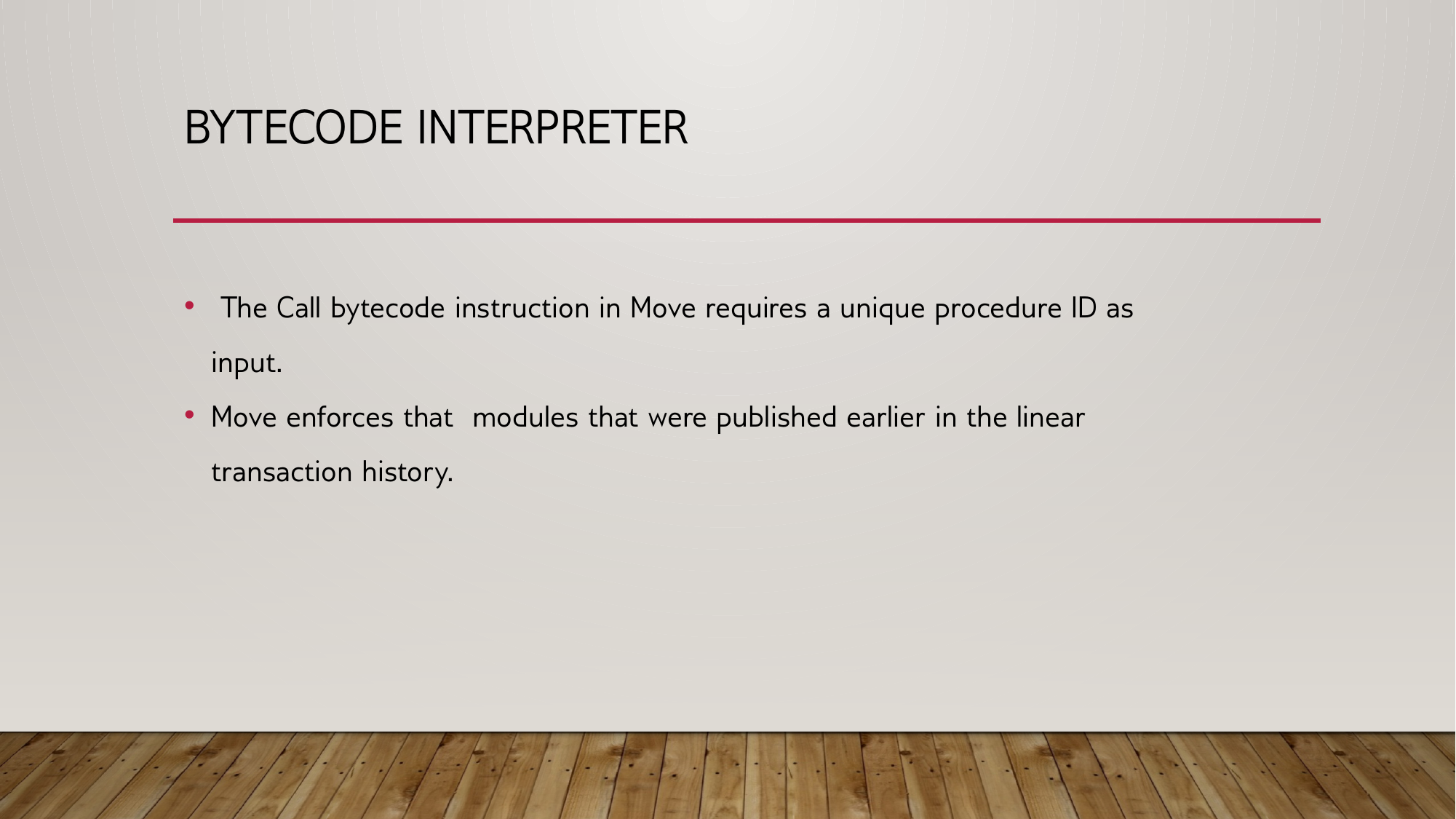

# Bytecode Interpreter
 The Call bytecode instruction in Move requires a unique procedure ID as input.
Move enforces that  modules that were published earlier in the linear transaction history.